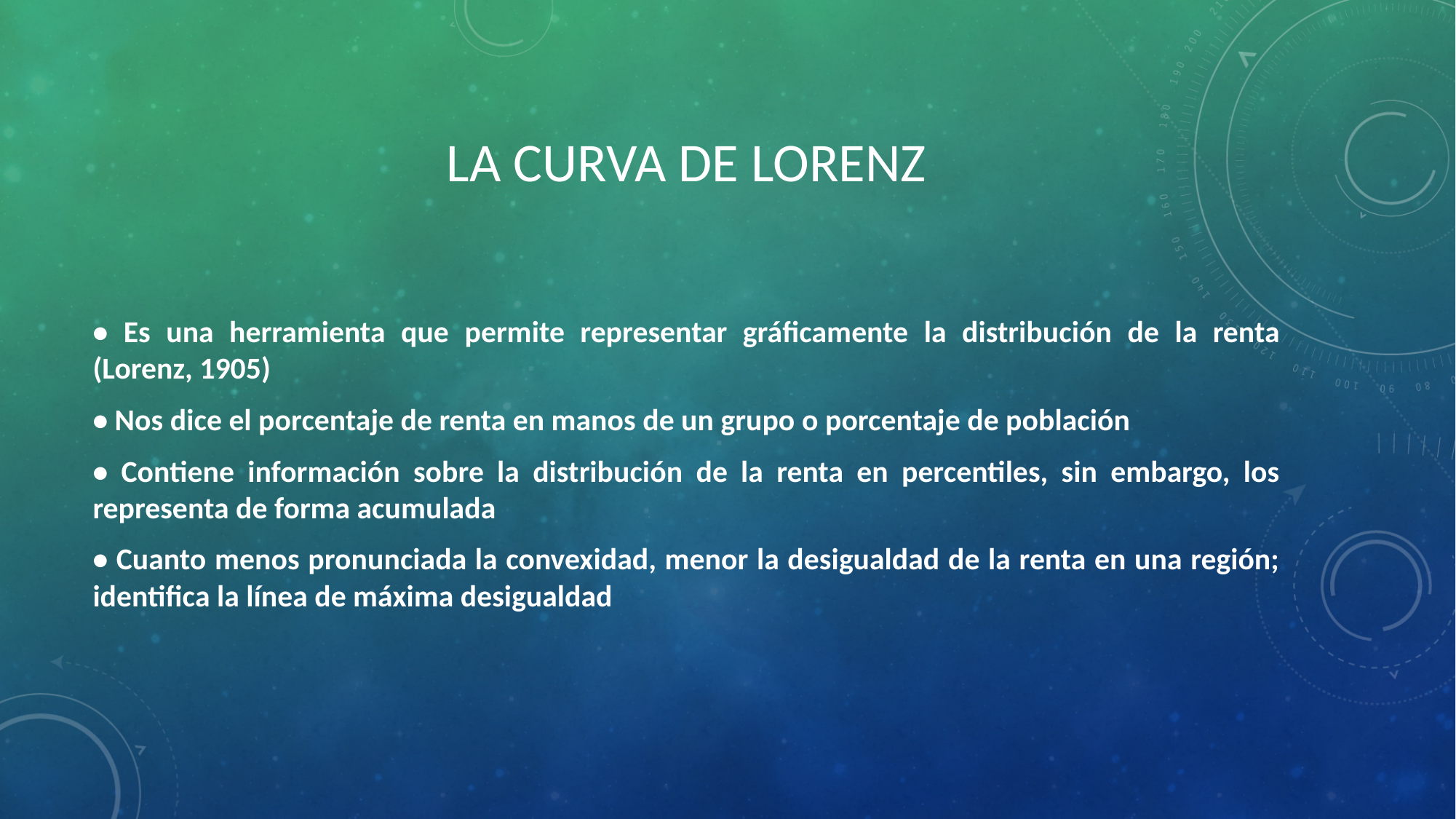

# La Curva de Lorenz
• Es una herramienta que permite representar gráficamente la distribución de la renta (Lorenz, 1905)
• Nos dice el porcentaje de renta en manos de un grupo o porcentaje de población
• Contiene información sobre la distribución de la renta en percentiles, sin embargo, los representa de forma acumulada
• Cuanto menos pronunciada la convexidad, menor la desigualdad de la renta en una región; identifica la línea de máxima desigualdad